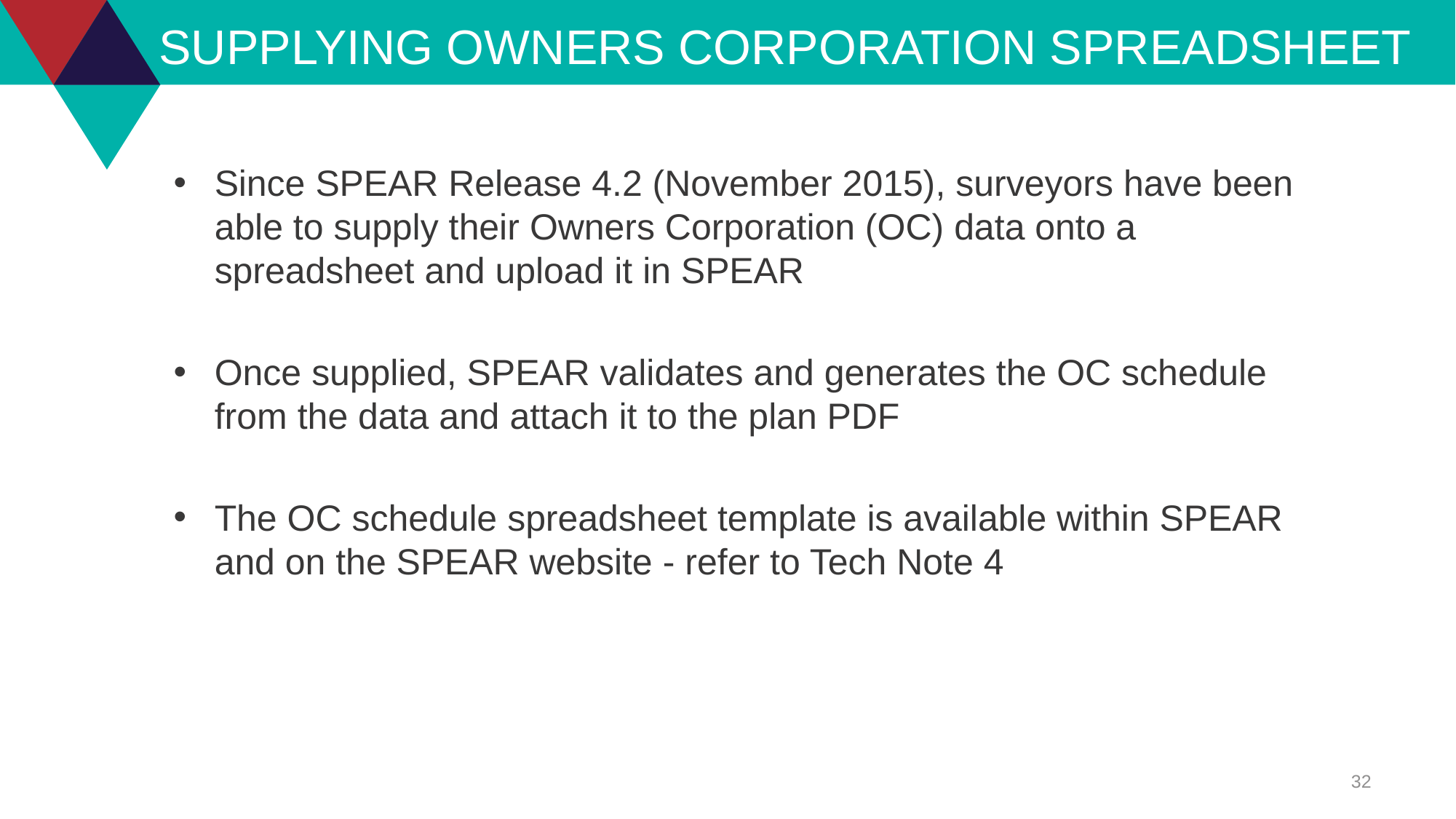

# Supplying Owners Corporation Spreadsheet
Since SPEAR Release 4.2 (November 2015), surveyors have been able to supply their Owners Corporation (OC) data onto a spreadsheet and upload it in SPEAR

Once supplied, SPEAR validates and generates the OC schedule from the data and attach it to the plan PDF

The OC schedule spreadsheet template is available within SPEAR and on the SPEAR website - refer to Tech Note 4